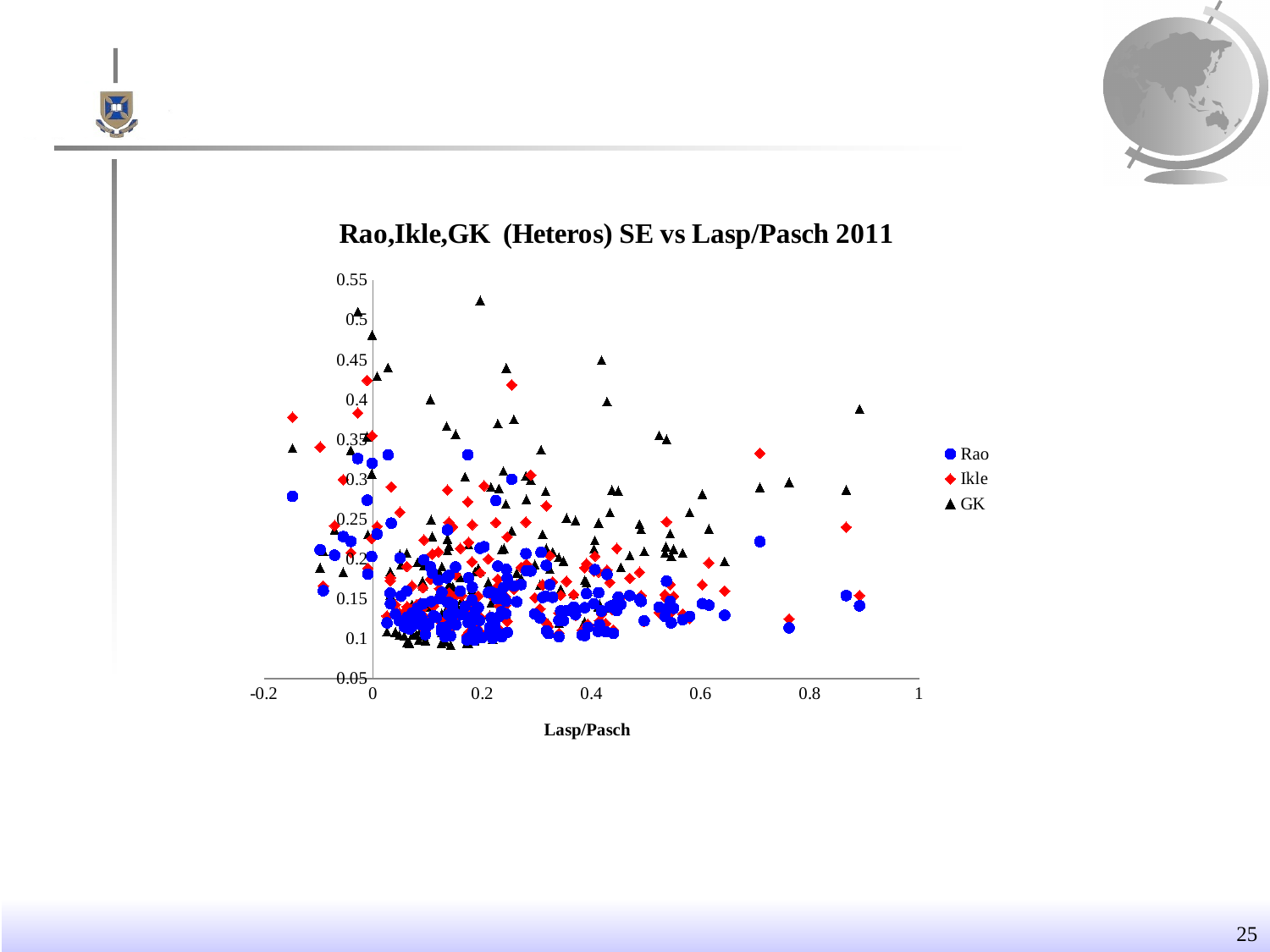

### Chart: Rao,Ikle,GK  (Heteros) SE vs Lasp/Pasch 2011

| Category | Rao | Ikle | GK |
|---|---|---|---|